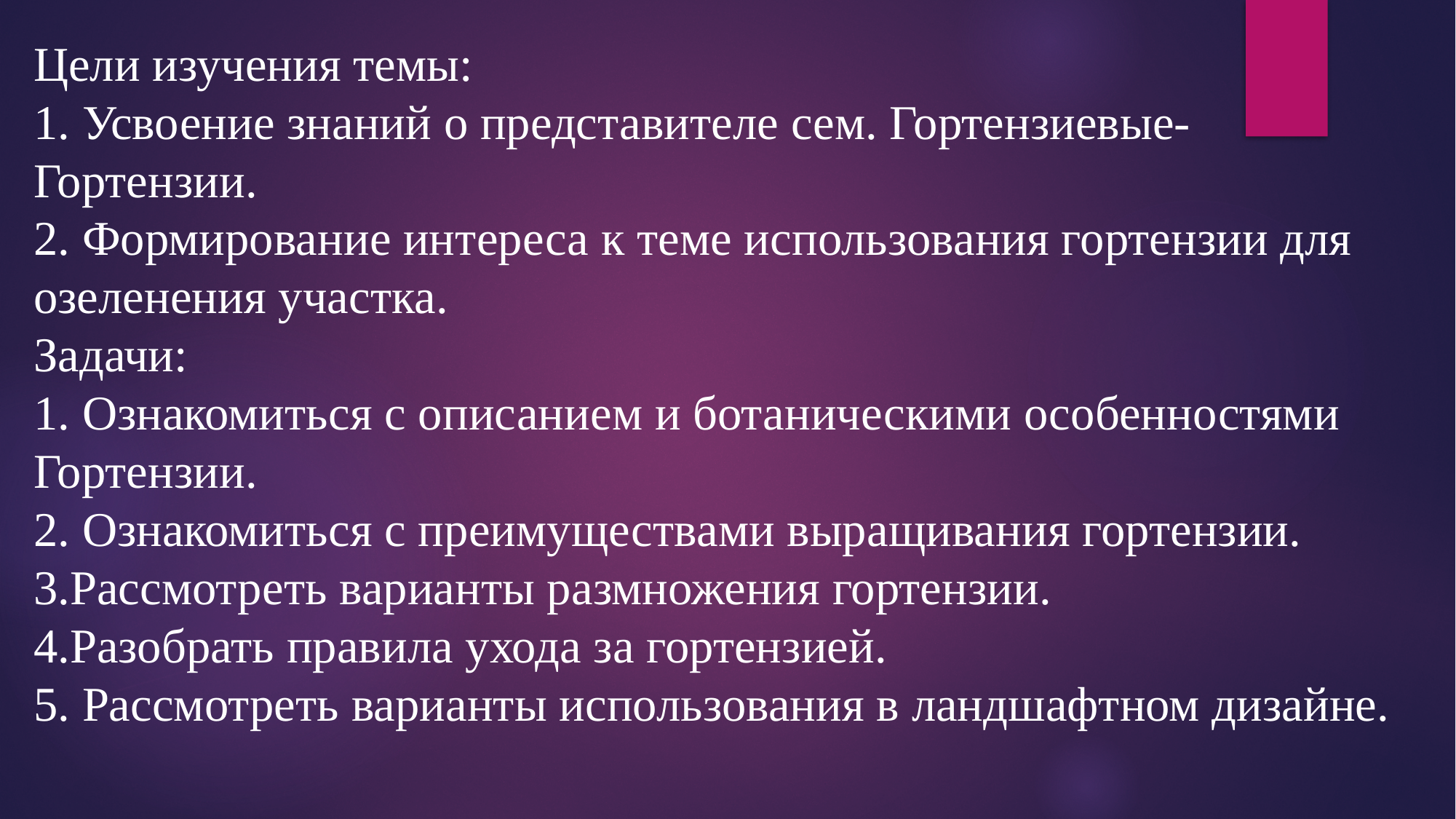

Цели изучения темы:
1. Усвоение знаний о представителе сем. Гортензиевые- Гортензии.
2. Формирование интереса к теме использования гортензии для озеленения участка.
Задачи:
1. Ознакомиться с описанием и ботаническими особенностями Гортензии.
2. Ознакомиться с преимуществами выращивания гортензии.
3.Рассмотреть варианты размножения гортензии.
4.Разобрать правила ухода за гортензией.
5. Рассмотреть варианты использования в ландшафтном дизайне.